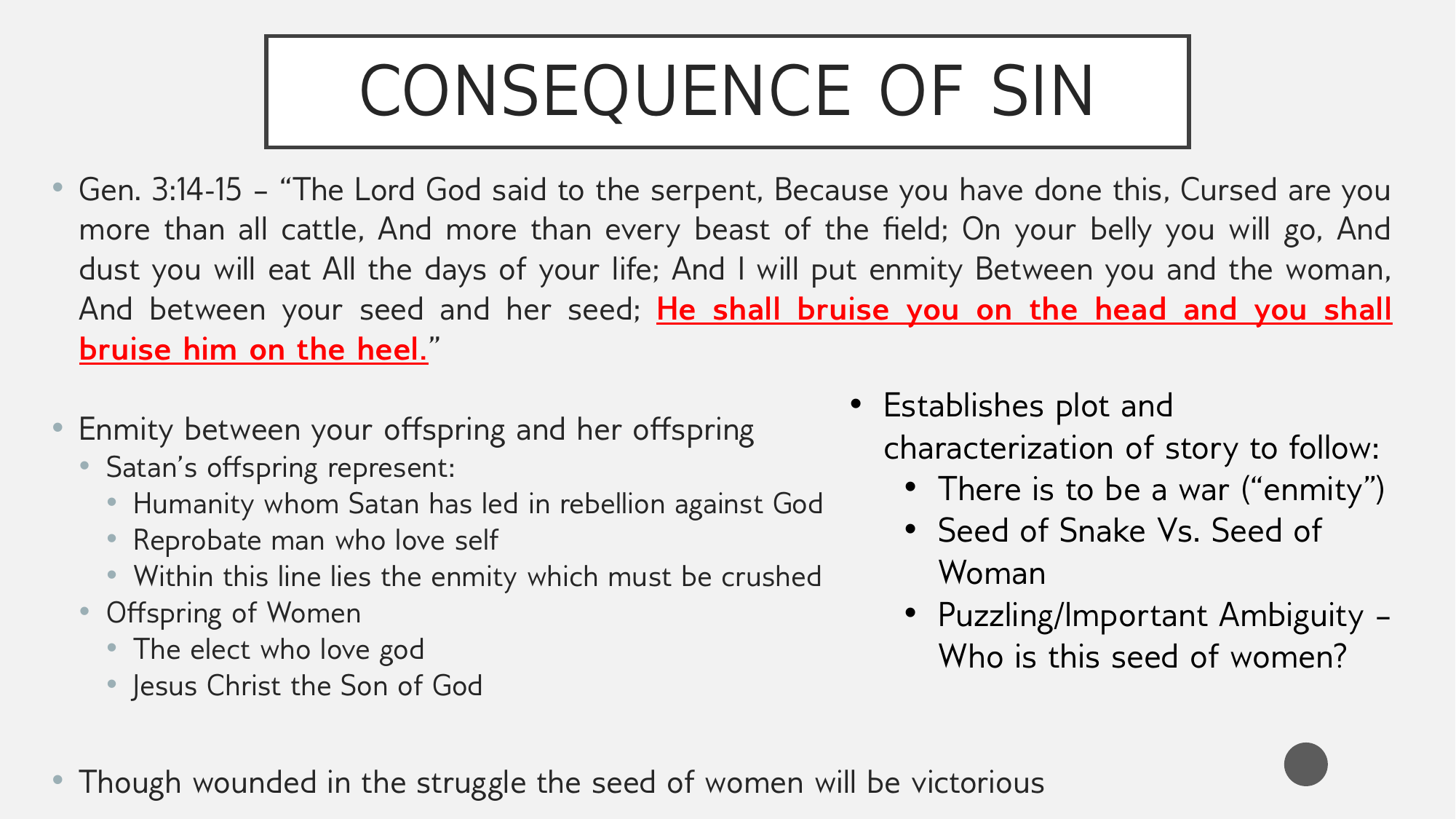

# Consequence of sin
Gen. 3:14-15 – “The Lord God said to the serpent, Because you have done this, Cursed are you more than all cattle, And more than every beast of the field; On your belly you will go, And dust you will eat All the days of your life; And I will put enmity Between you and the woman, And between your seed and her seed; He shall bruise you on the head and you shall bruise him on the heel.”

Enmity between your offspring and her offspring
Satan’s offspring represent:
Humanity whom Satan has led in rebellion against God
Reprobate man who love self
Within this line lies the enmity which must be crushed
Offspring of Women
The elect who love god
Jesus Christ the Son of God

Though wounded in the struggle the seed of women will be victorious

Establishes plot and characterization of story to follow:
There is to be a war (“enmity”)
Seed of Snake Vs. Seed of Woman
Puzzling/Important Ambiguity – Who is this seed of women?